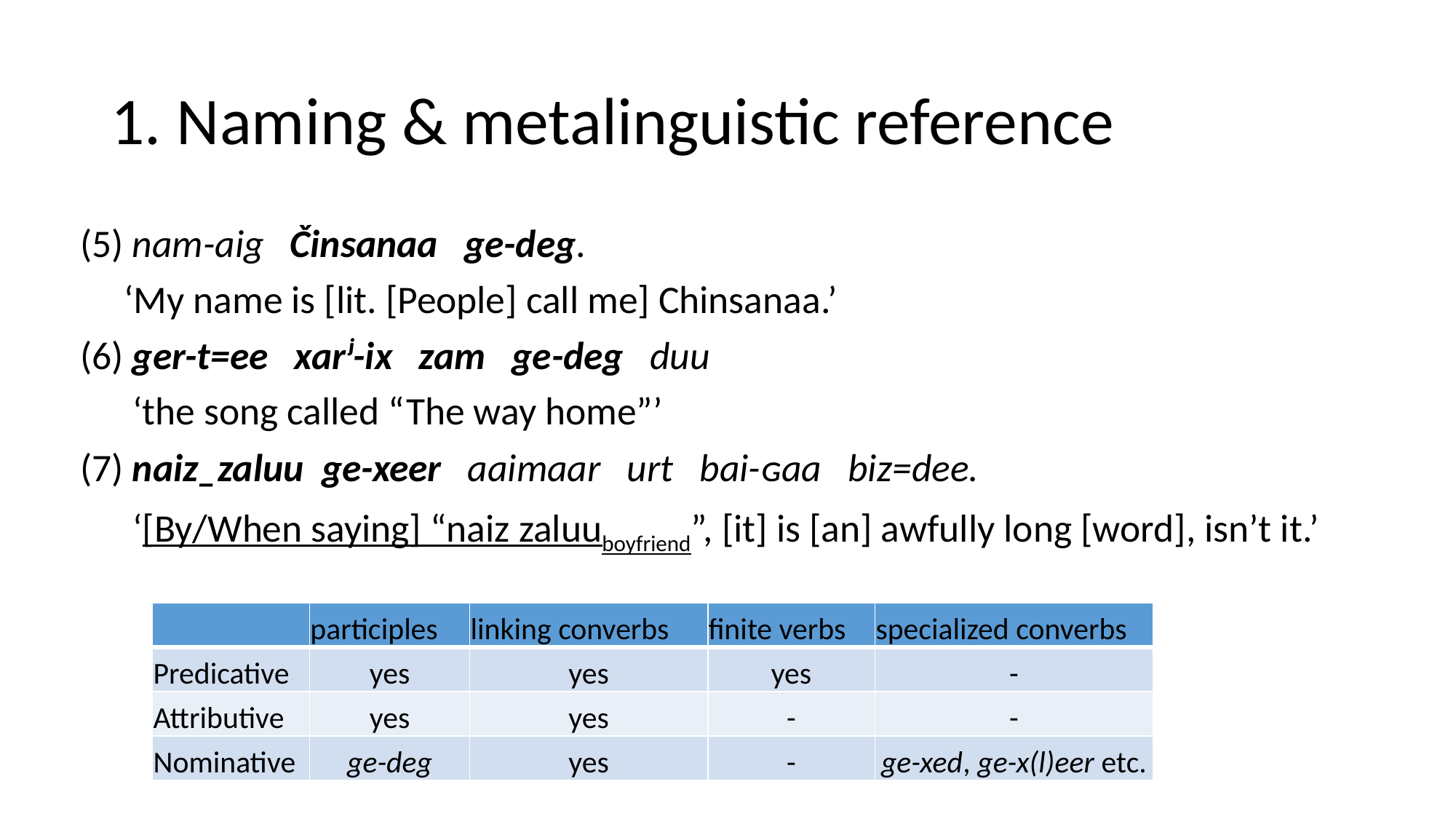

# 1. Naming & metalinguistic reference
(5) nam-aig   Činsanaa   ge-deg.
     ‘My name is [lit. [People] call me] Chinsanaa.’
(6) ger-t=ee   xarʲ-ix   zam   ge-deg   duu
      ‘the song called “The way home”’
(7) naiz_zaluu  ge-xeer   aaimaar   urt   bai-ɢaa   biz=dee.
      ‘[By/When saying] “naiz zaluuboyfriend”, [it] is [an] awfully long [word], isn’t it.’

|  | participles | linking converbs | finite verbs | specialized converbs |
| --- | --- | --- | --- | --- |
| Predicative | yes | yes | yes | - |
| Attributive | yes | yes | - | - |
| Nominative | ge-deg | yes | - | ge-xed, ge-x(l)eer etc. |